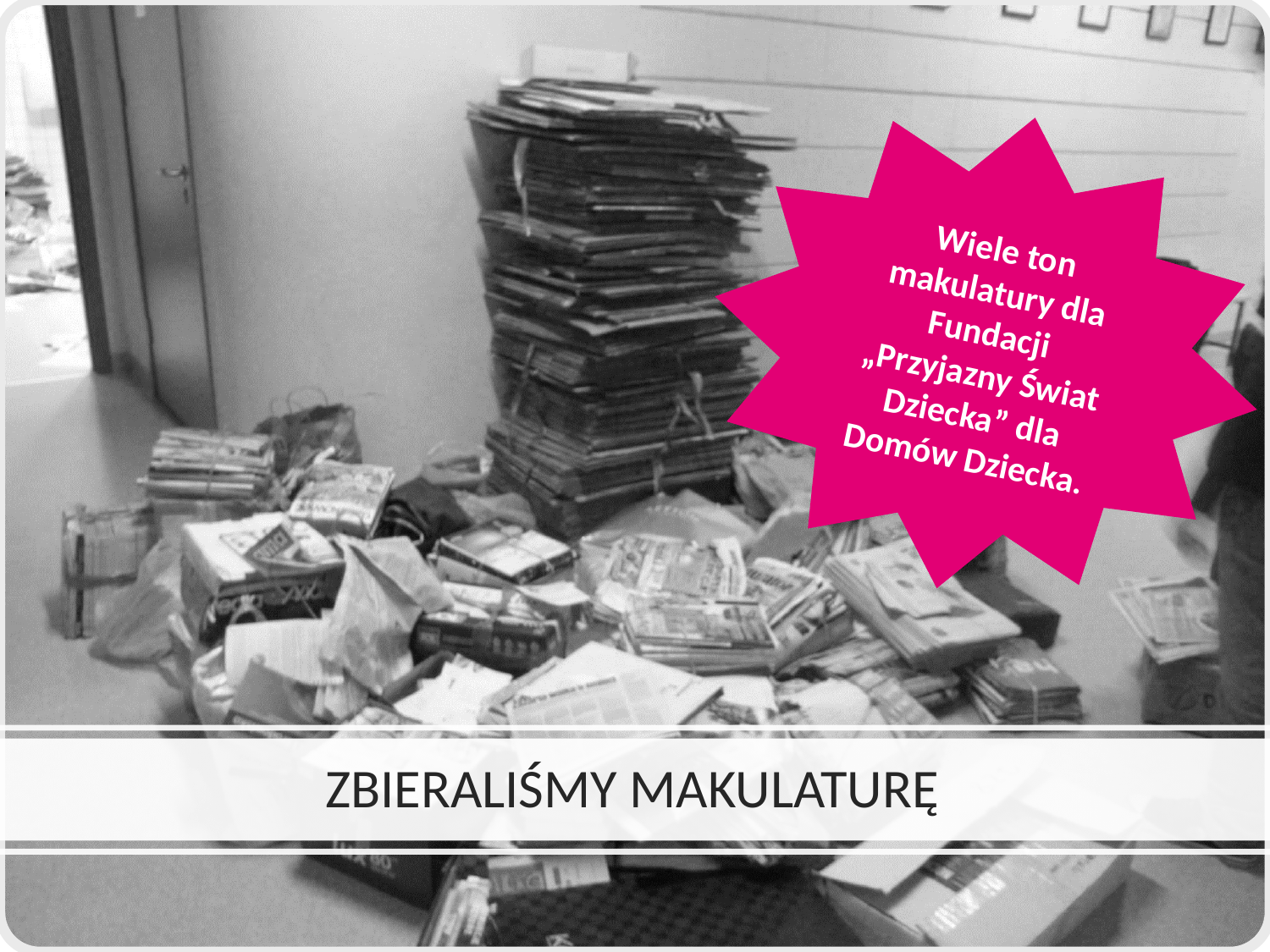

Wiele ton makulatury dla Fundacji „Przyjazny Świat Dziecka” dla Domów Dziecka.

ZBIERALIŚMY MAKULATURĘ